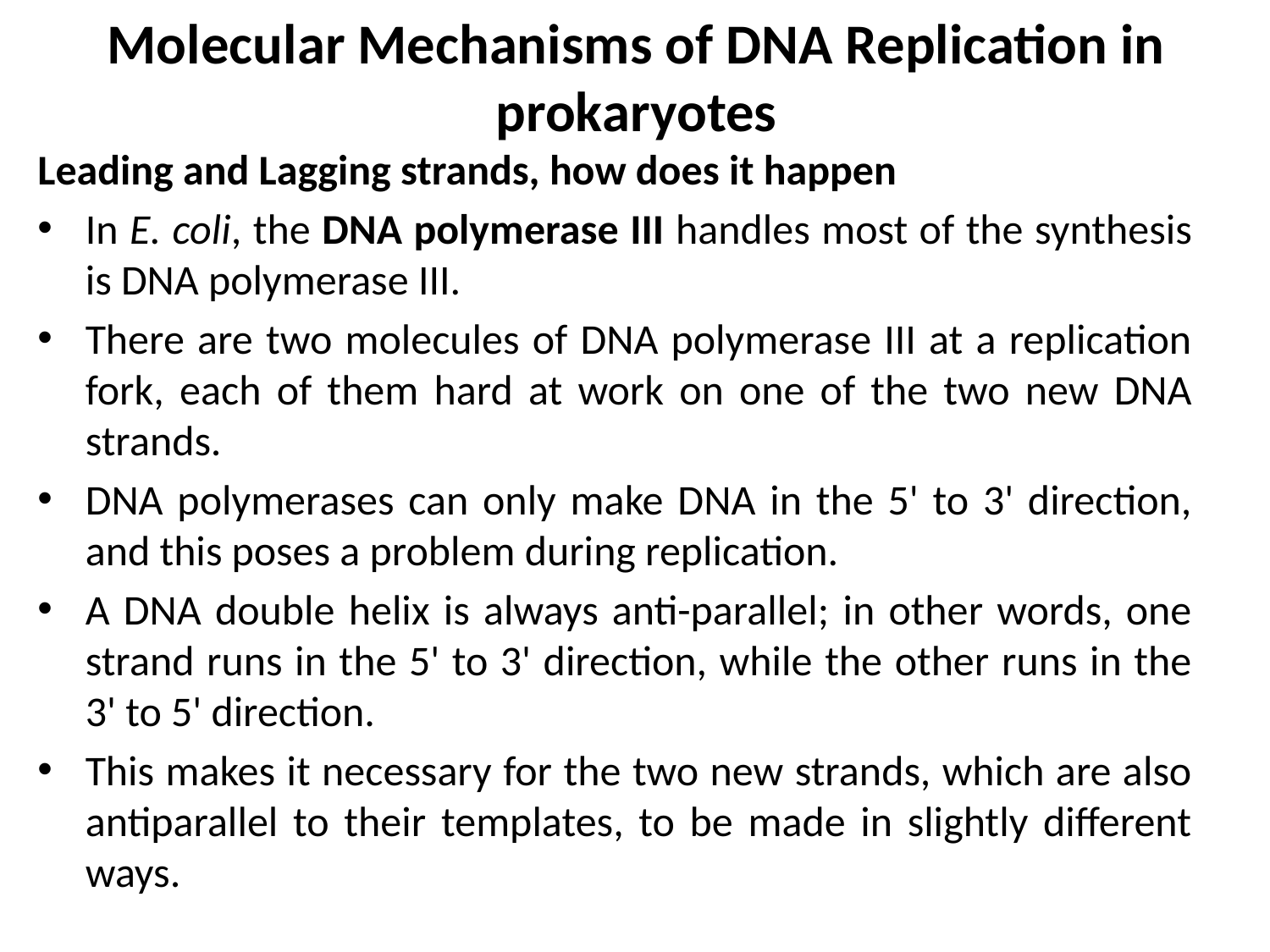

# Molecular Mechanisms of DNA Replication in prokaryotes
Leading and Lagging strands, how does it happen
In E. coli, the DNA polymerase III handles most of the synthesis is DNA polymerase III.
There are two molecules of DNA polymerase III at a replication fork, each of them hard at work on one of the two new DNA strands.
DNA polymerases can only make DNA in the 5' to 3' direction, and this poses a problem during replication.
A DNA double helix is always anti-parallel; in other words, one strand runs in the 5' to 3' direction, while the other runs in the 3' to 5' direction.
This makes it necessary for the two new strands, which are also antiparallel to their templates, to be made in slightly different ways.